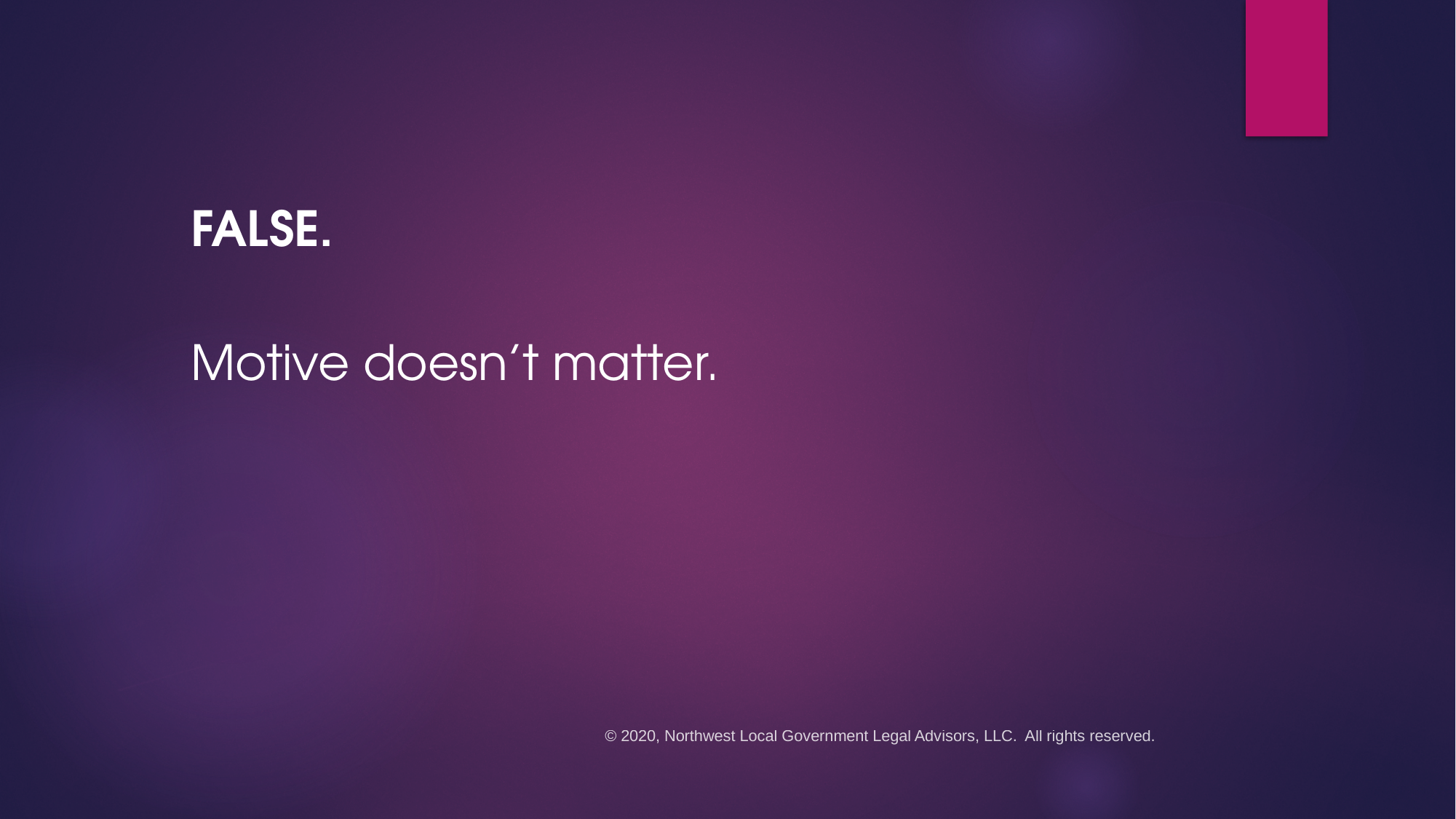

#
FALSE.

Motive doesn’t matter.

© 2020, Northwest Local Government Legal Advisors, LLC.  All rights reserved.